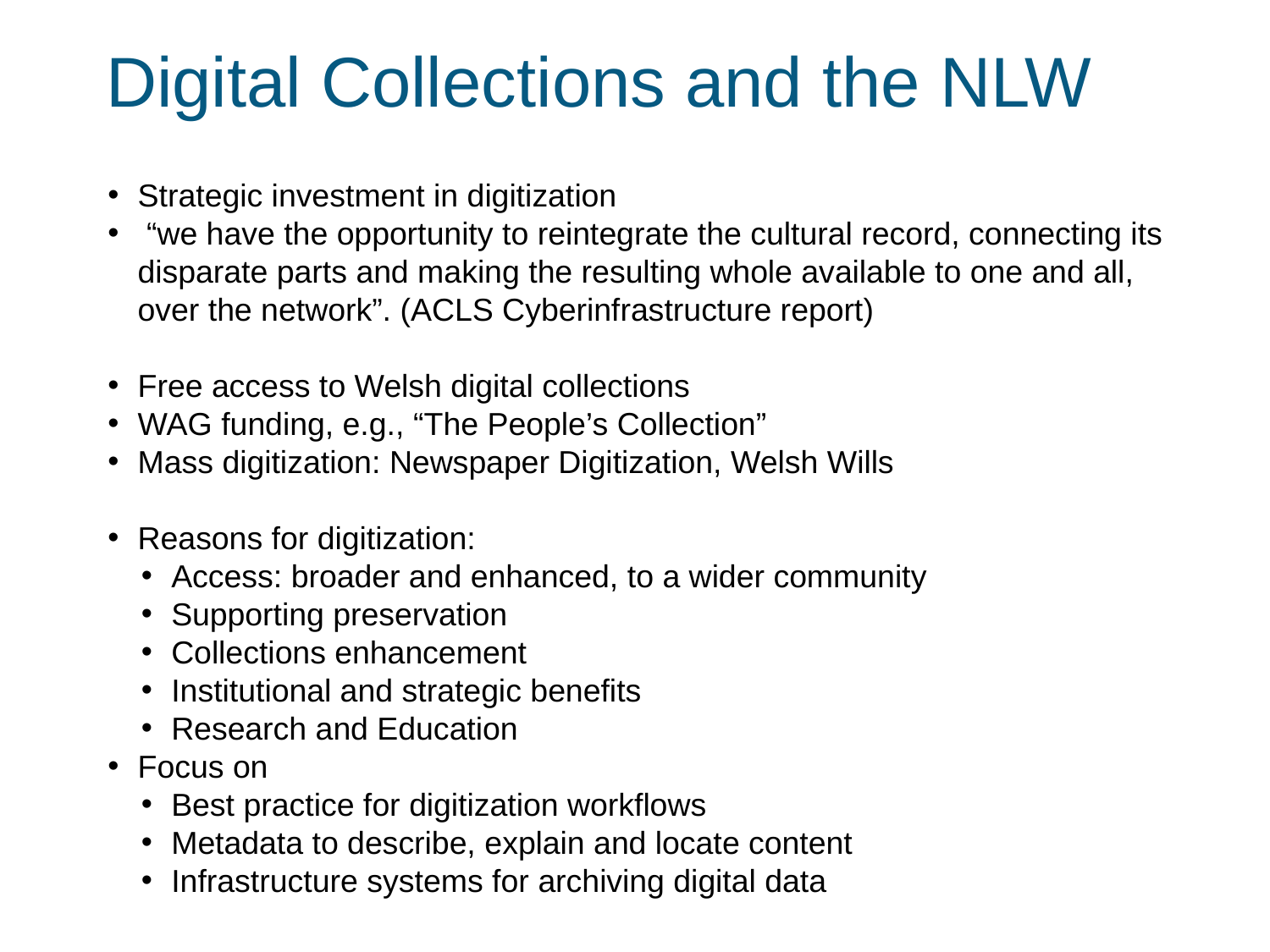

# Digital Collections and the NLW
Strategic investment in digitization
 “we have the opportunity to reintegrate the cultural record, connecting its disparate parts and making the resulting whole available to one and all, over the network”. (ACLS Cyberinfrastructure report)

Free access to Welsh digital collections
WAG funding, e.g., “The People’s Collection”
Mass digitization: Newspaper Digitization, Welsh Wills

Reasons for digitization:
Access: broader and enhanced, to a wider community
Supporting preservation
Collections enhancement
Institutional and strategic benefits
Research and Education
Focus on
Best practice for digitization workflows
Metadata to describe, explain and locate content
Infrastructure systems for archiving digital data

3